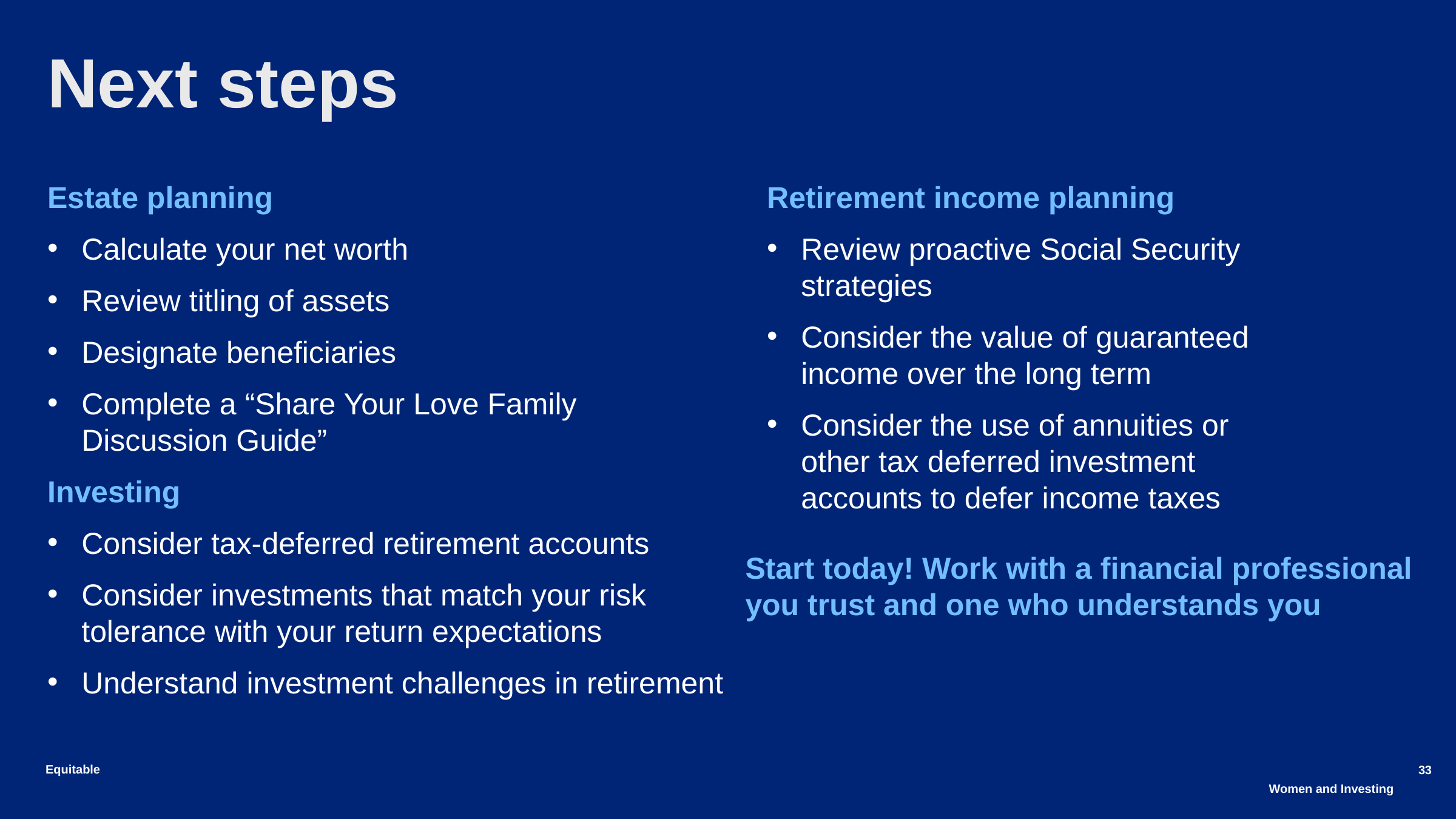

Next steps
Retirement income planning
Review proactive Social Security strategies
Consider the value of guaranteed income over the long term
Consider the use of annuities or other tax deferred investment accounts to defer income taxes

Estate planning
Calculate your net worth
Review titling of assets
Designate beneficiaries
Complete a “Share Your Love Family Discussion Guide”
Investing
Consider tax-deferred retirement accounts
Consider investments that match your risk tolerance with your return expectations
Understand investment challenges in retirement

Start today! Work with a financial professional you trust and one who understands you
33
Women and Investing